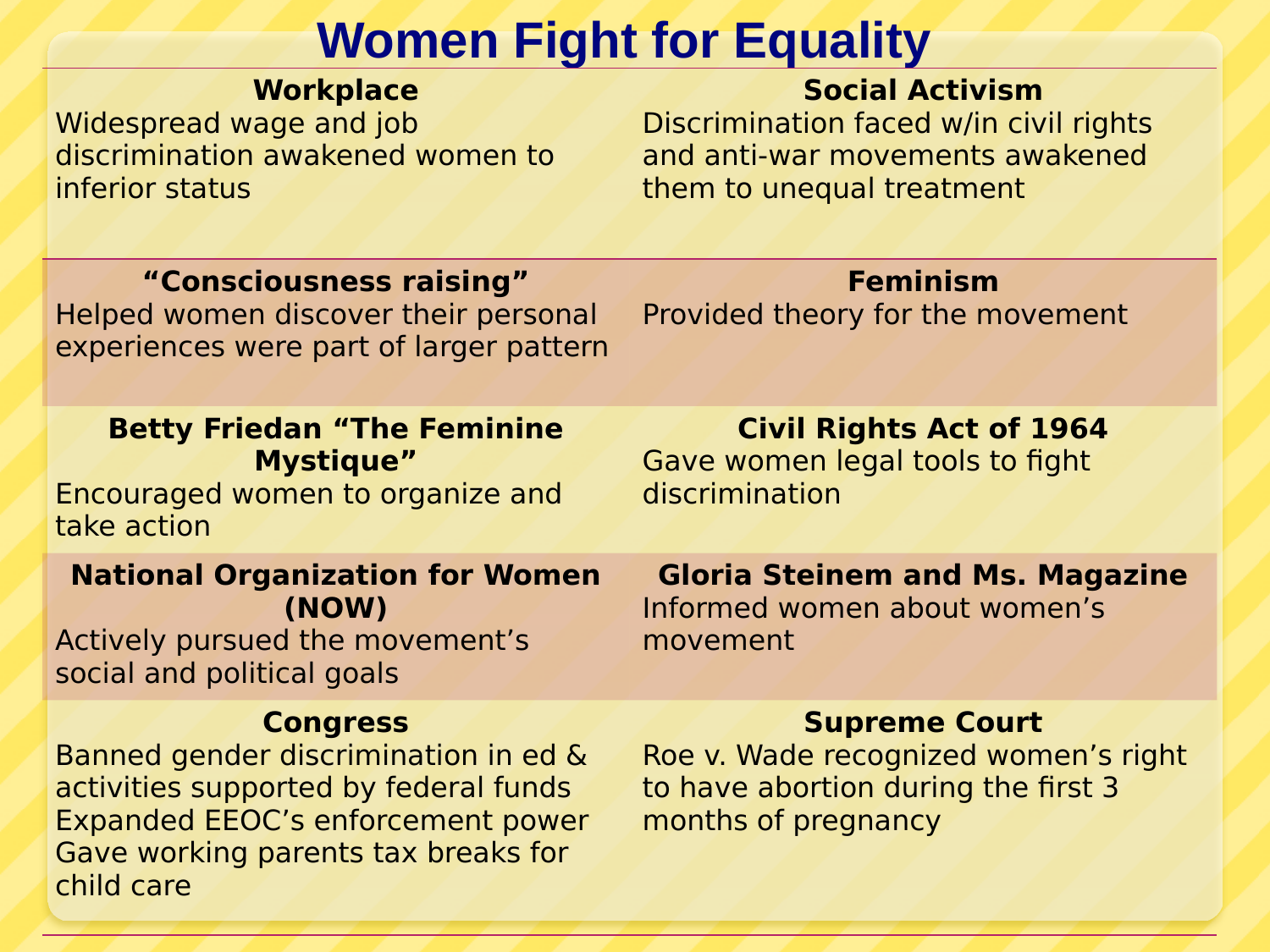

# Women Fight for Equality
| Workplace Widespread wage and job discrimination awakened women to inferior status | Social Activism Discrimination faced w/in civil rights and anti-war movements awakened them to unequal treatment |
| --- | --- |
| “Consciousness raising” Helped women discover their personal experiences were part of larger pattern | Feminism Provided theory for the movement |
| Betty Friedan “The Feminine Mystique” Encouraged women to organize and take action | Civil Rights Act of 1964 Gave women legal tools to fight discrimination |
| National Organization for Women (NOW) Actively pursued the movement’s social and political goals | Gloria Steinem and Ms. Magazine Informed women about women’s movement |
| Congress Banned gender discrimination in ed & activities supported by federal funds Expanded EEOC’s enforcement power Gave working parents tax breaks for child care | Supreme Court Roe v. Wade recognized women’s right to have abortion during the first 3 months of pregnancy |